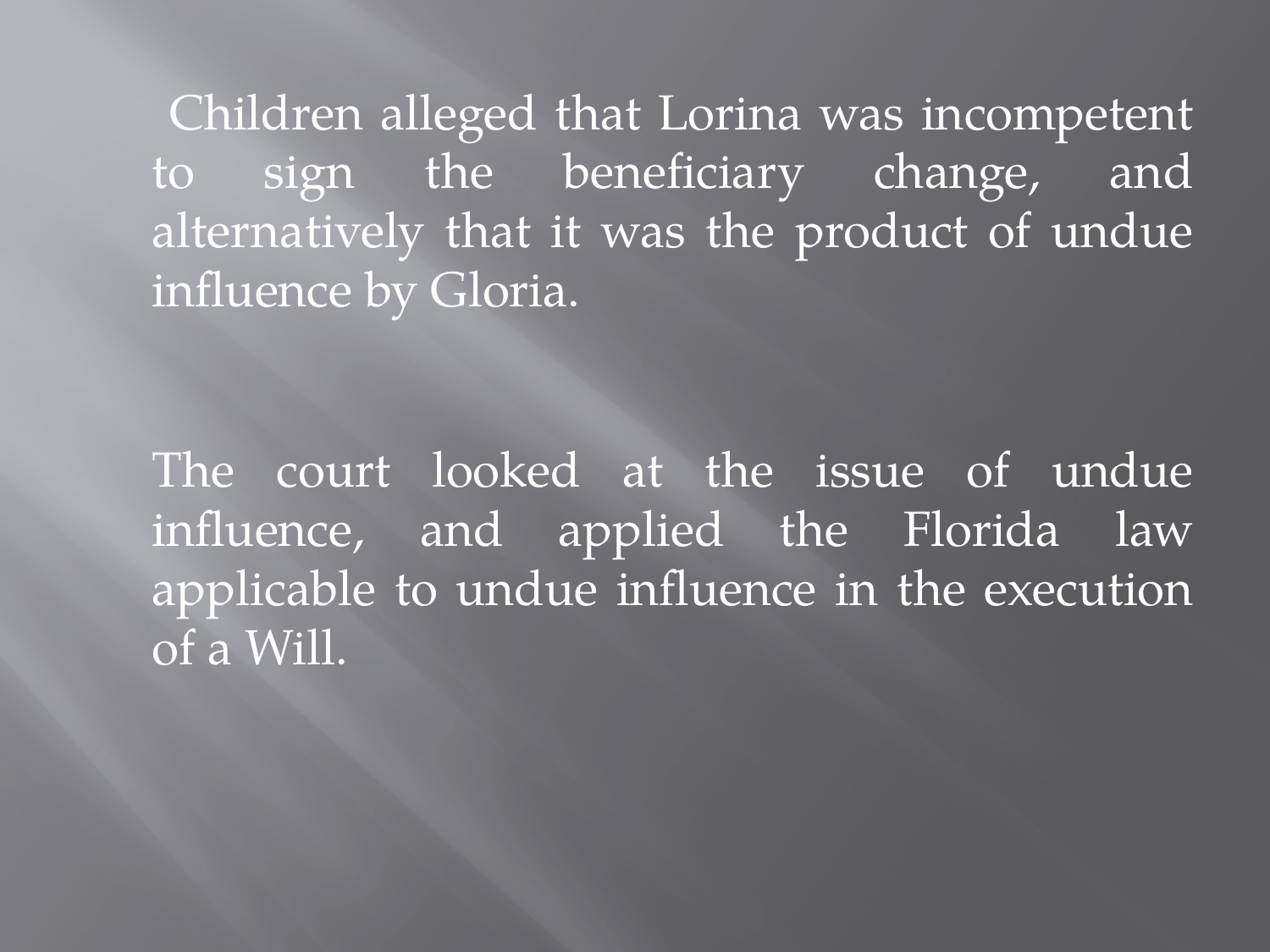

Children alleged that Lorina was incompetent to sign the beneficiary change, and alternatively that it was the product of undue influence by Gloria.

	The court looked at the issue of undue influence, and applied the Florida law applicable to undue influence in the execution of a Will.